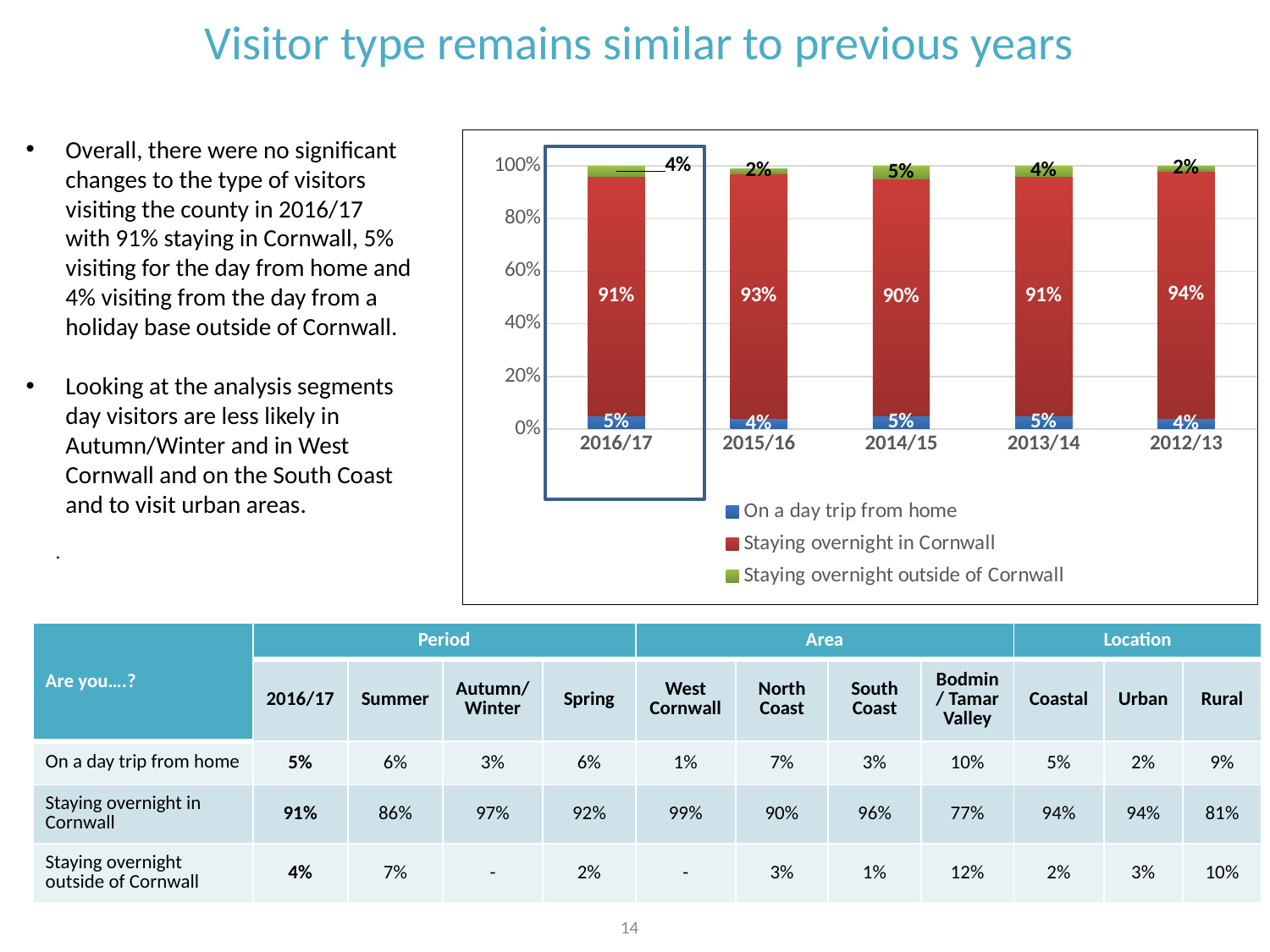

Visitor type remains similar to previous years

.
Overall, there were no significant changes to the type of visitors visiting the county in 2016/17 with 91% staying in Cornwall, 5% visiting for the day from home and 4% visiting from the day from a holiday base outside of Cornwall.

Looking at the analysis segments day visitors are less likely in Autumn/Winter and in West Cornwall and on the South Coast and to visit urban areas.

### Chart

| Category | On a day trip from home | Staying overnight in Cornwall | Staying overnight outside of Cornwall |
|---|---|---|---|
| 2016/17 | 0.05 | 0.91 | 0.04 |
| 2015/16 | 0.04 | 0.93 | 0.02 |
| 2014/15 | 0.05 | 0.9 | 0.05 |
| 2013/14 | 0.05 | 0.91 | 0.04 |
| 2012/13 | 0.04 | 0.94 | 0.02 |
| Are you….? | Period |  |  |  | Area |  |  |  | Location |  |  |
| --- | --- | --- | --- | --- | --- | --- | --- | --- | --- | --- | --- |
|  | 2016/17 | Summer | Autumn/Winter | Spring | West Cornwall | North Coast | South Coast | Bodmin/ Tamar Valley | Coastal | Urban | Rural |
| On a day trip from home | 5% | 6% | 3% | 6% | 1% | 7% | 3% | 10% | 5% | 2% | 9% |
| Staying overnight in Cornwall | 91% | 86% | 97% | 92% | 99% | 90% | 96% | 77% | 94% | 94% | 81% |
| Staying overnight outside of Cornwall | 4% | 7% | - | 2% | - | 3% | 1% | 12% | 2% | 3% | 10% |
14